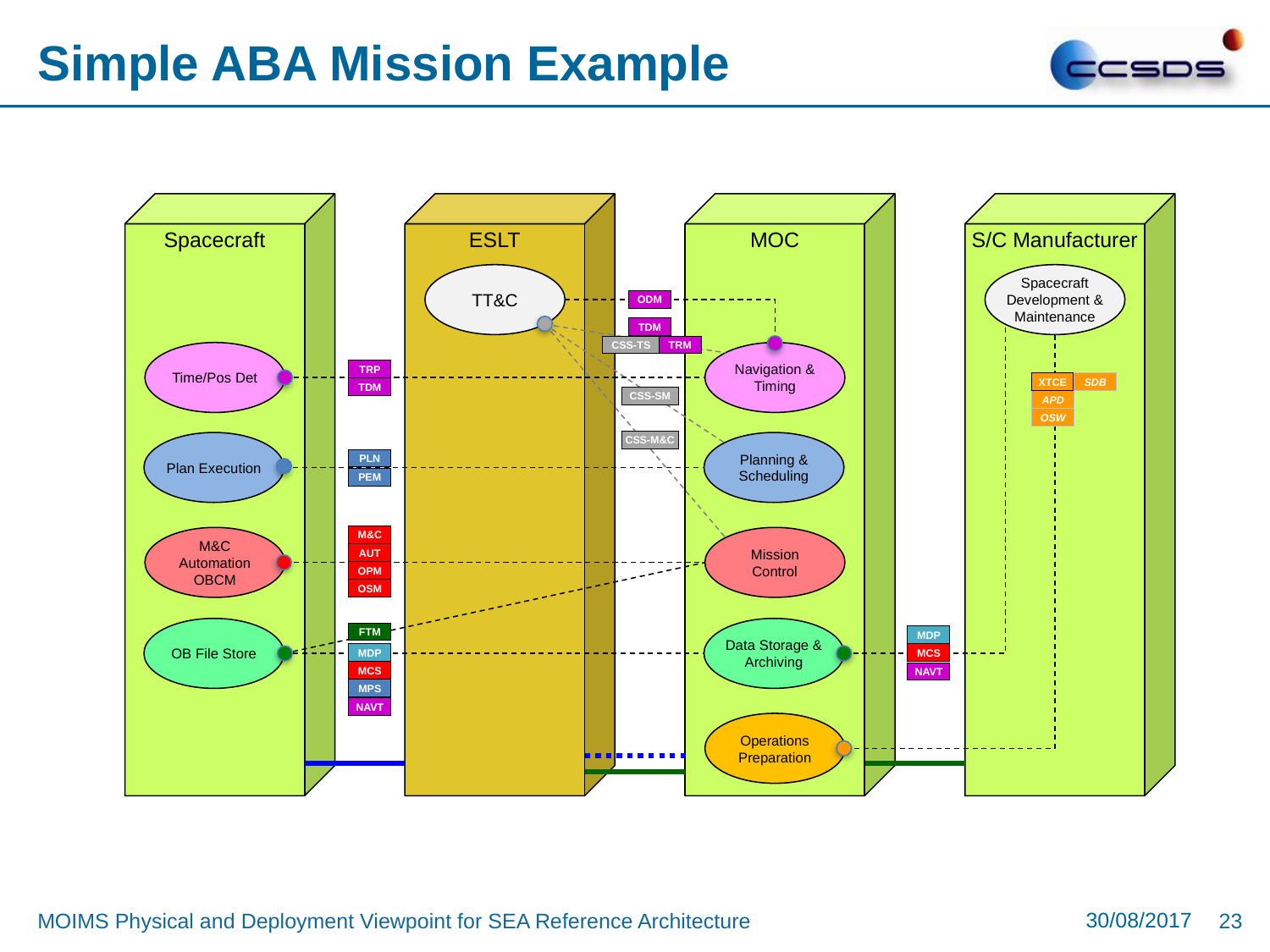

# Simple ABA Mission Example
Spacecraft
ESLT
MOC
S/C Manufacturer
TT&C
Spacecraft Development & Maintenance
ODM

TDM

CSS-TS
TRM
Time/Pos Det
Navigation & Timing
TRP

SDB
XTCE
TDM
CSS-SM
APD
OSW
CSS-M&C
Plan Execution
Planning & Scheduling
PLN

PEM
M&C
M&C
Automation
OBCM
Mission
Control
AUT

OPM
OSM
OB File Store
Data Storage & Archiving
FTM
MDP
MDP
MCS

MCS
NAVT
MPS
NAVT
Operations
Preparation

30/08/2017
MOIMS Physical and Deployment Viewpoint for SEA Reference Architecture